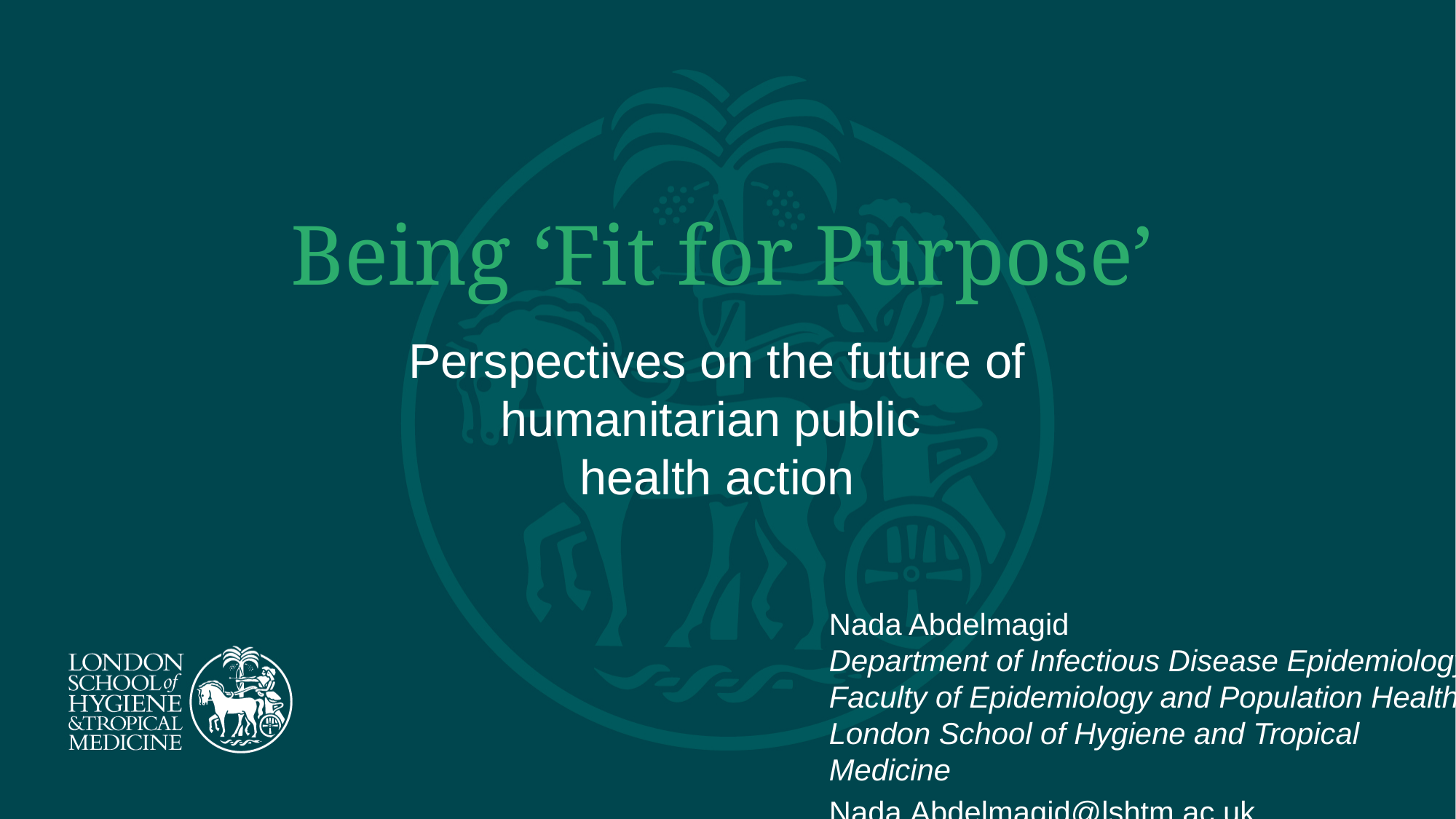

Being ‘Fit for Purpose’
Perspectives on the future of humanitarian public
health action
Nada Abdelmagid
Department of Infectious Disease Epidemiology
Faculty of Epidemiology and Population Health
London School of Hygiene and Tropical Medicine
Nada.Abdelmagid@lshtm.ac.uk